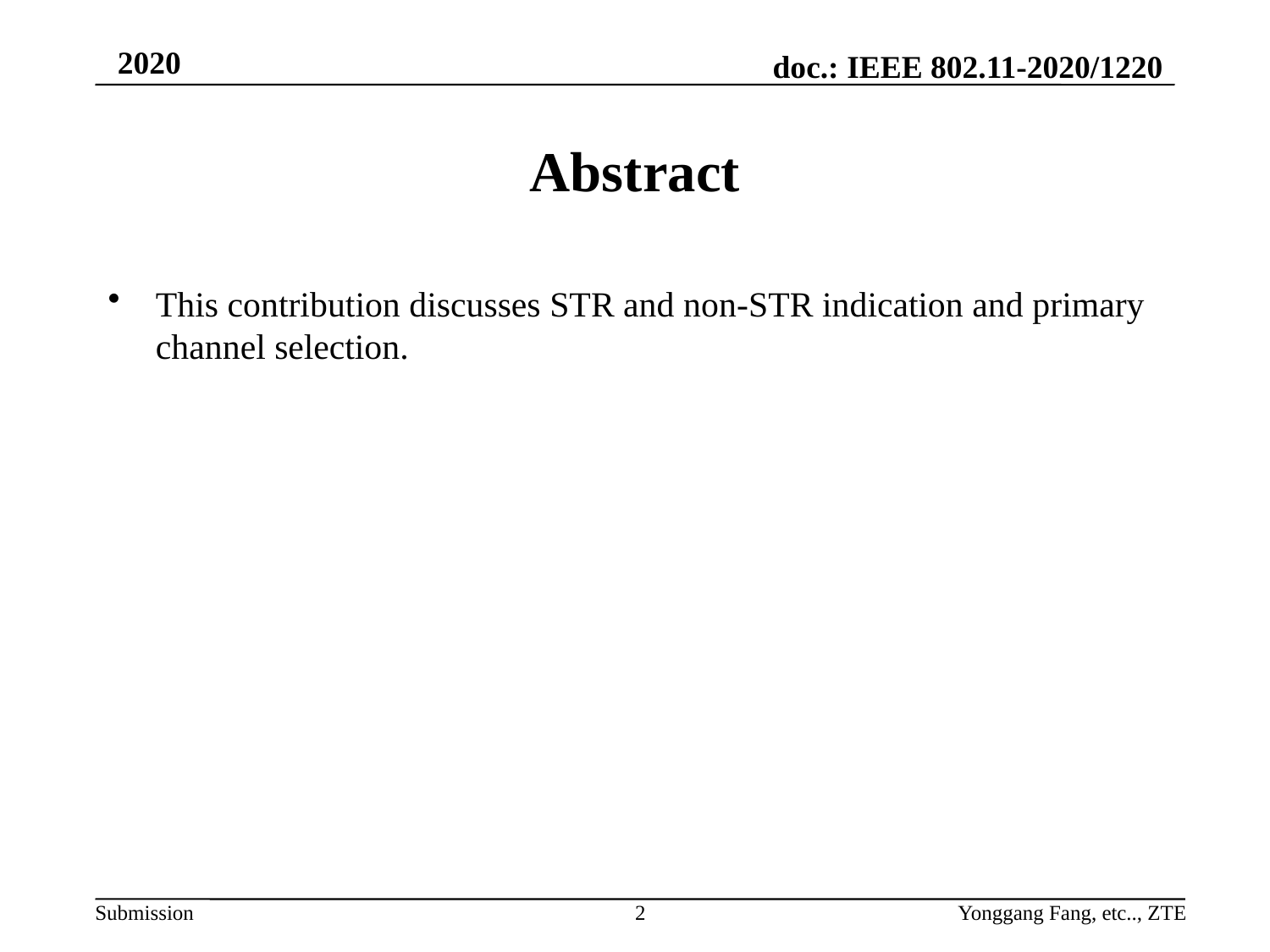

# Abstract
This contribution discusses STR and non-STR indication and primary channel selection.
2
Yonggang Fang, etc.., ZTE